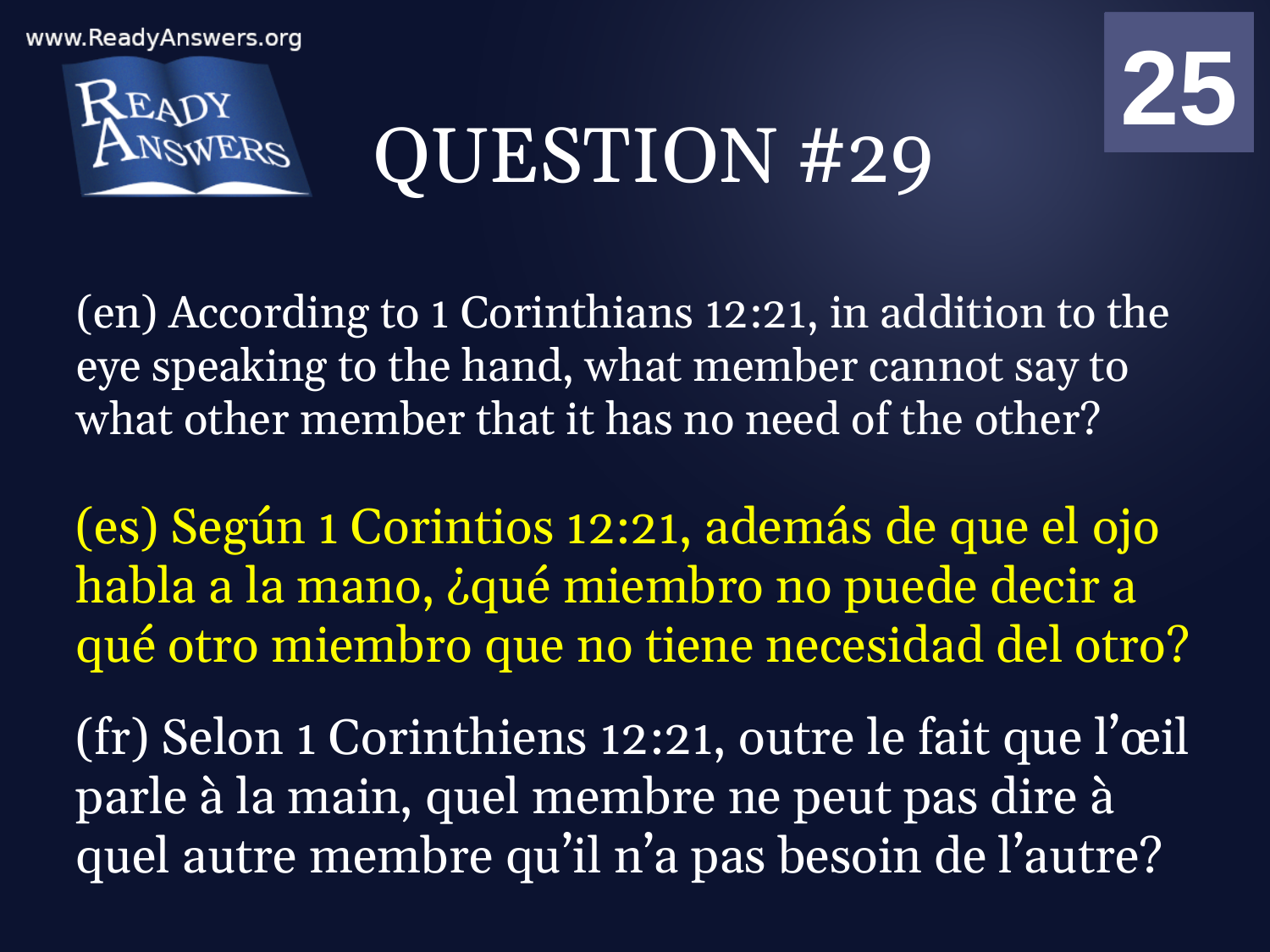

01
02
03
04
05
06
07
08
09
10
11
12
13
14
15
16
17
18
19
20
21
22
23
24
25
00
# QUESTION #29
(en) According to 1 Corinthians 12:21, in addition to the eye speaking to the hand, what member cannot say to what other member that it has no need of the other?
(es) Según 1 Corintios 12:21, además de que el ojo habla a la mano, ¿qué miembro no puede decir a qué otro miembro que no tiene necesidad del otro?
(fr) Selon 1 Corinthiens 12:21, outre le fait que l’œil parle à la main, quel membre ne peut pas dire à quel autre membre qu’il n’a pas besoin de l’autre?